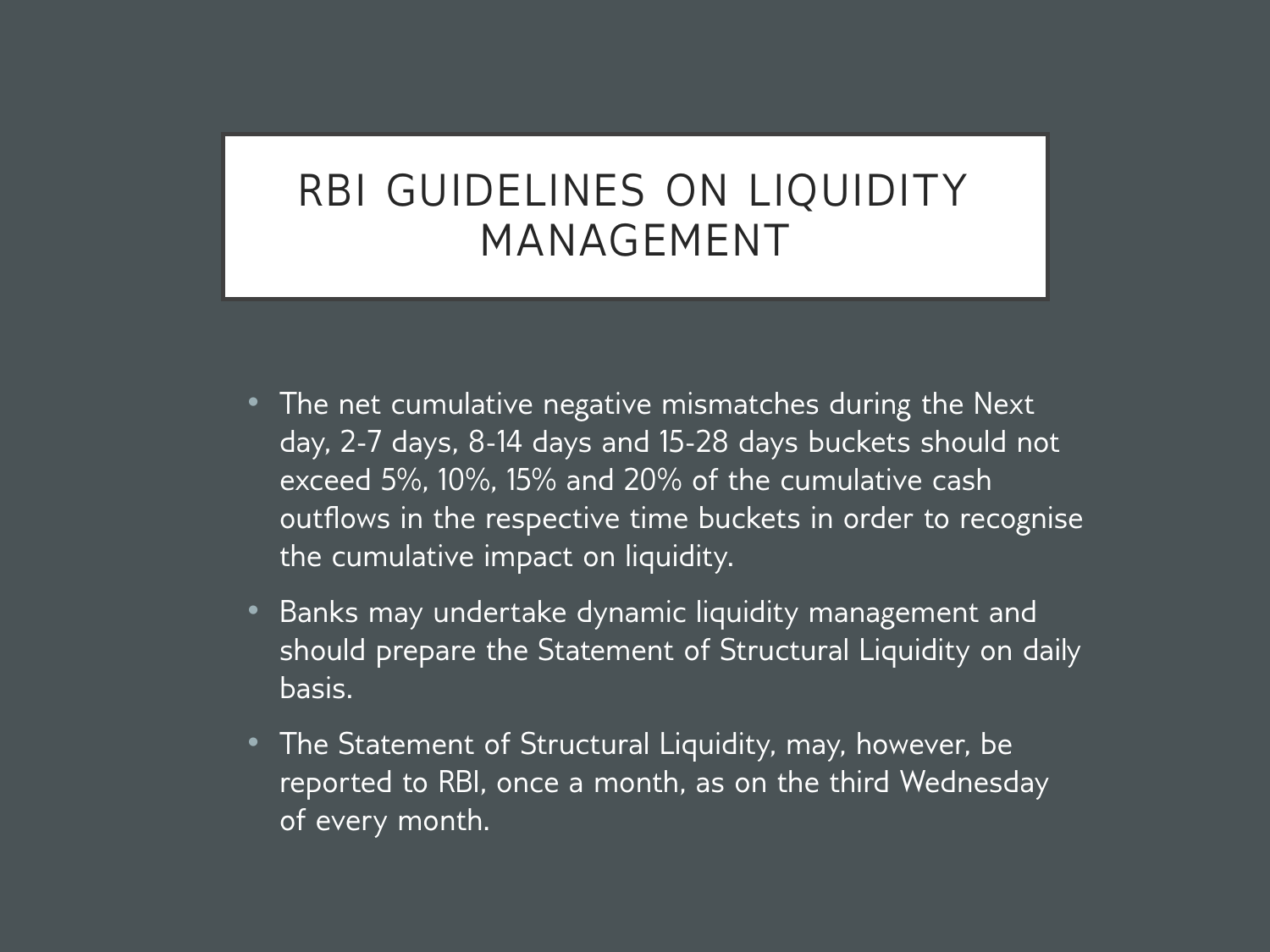

# RBI guidelines on Liquidity Management
The net cumulative negative mismatches during the Next day, 2-7 days, 8-14 days and 15-28 days buckets should not exceed 5%, 10%, 15% and 20% of the cumulative cash outflows in the respective time buckets in order to recognise the cumulative impact on liquidity.
Banks may undertake dynamic liquidity management and should prepare the Statement of Structural Liquidity on daily basis.
The Statement of Structural Liquidity, may, however, be reported to RBI, once a month, as on the third Wednesday of every month.